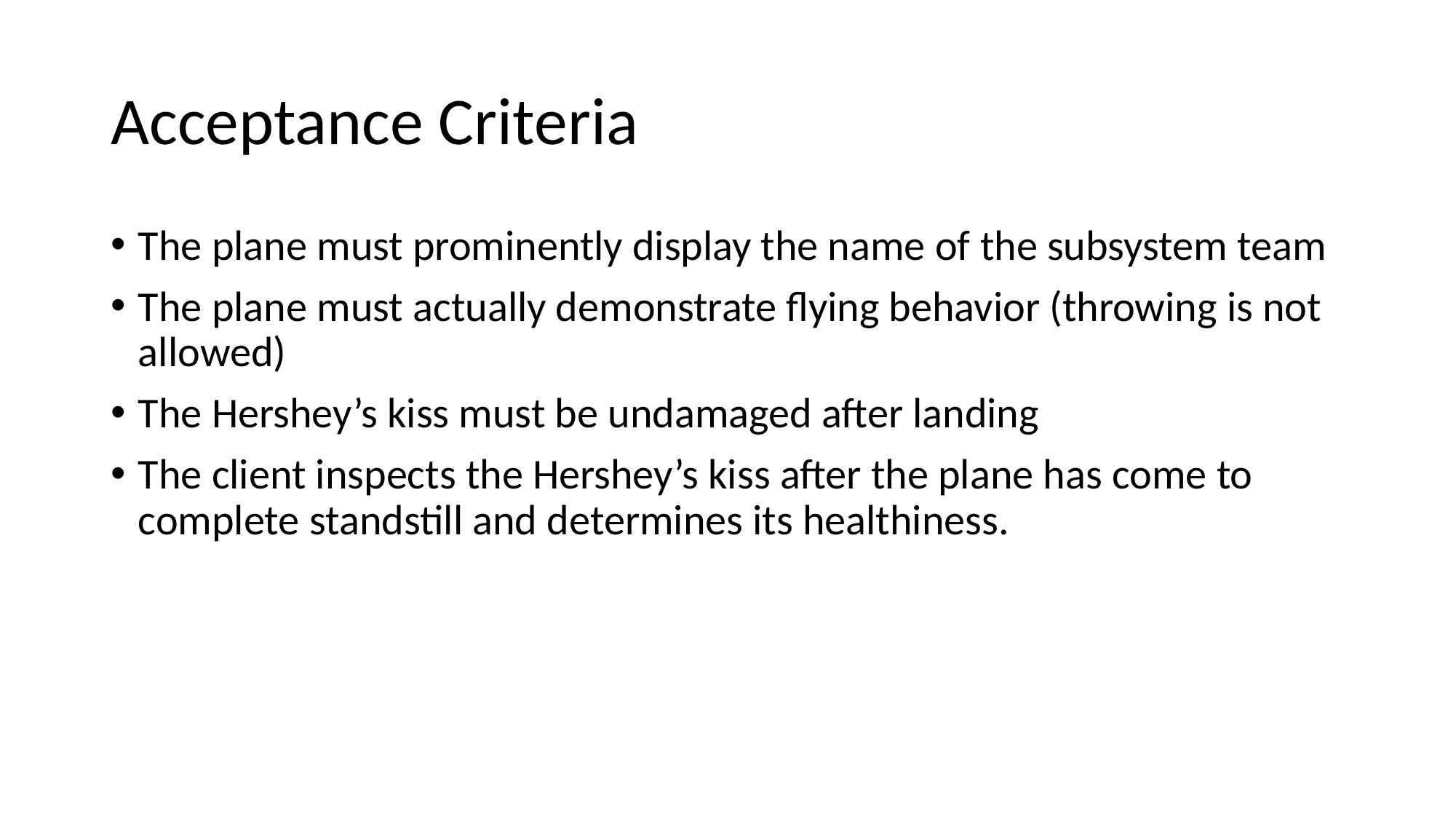

# Acceptance Criteria
The plane must prominently display the name of the subsystem team
The plane must actually demonstrate flying behavior (throwing is not allowed)
The Hershey’s kiss must be undamaged after landing
The client inspects the Hershey’s kiss after the plane has come to complete standstill and determines its healthiness.